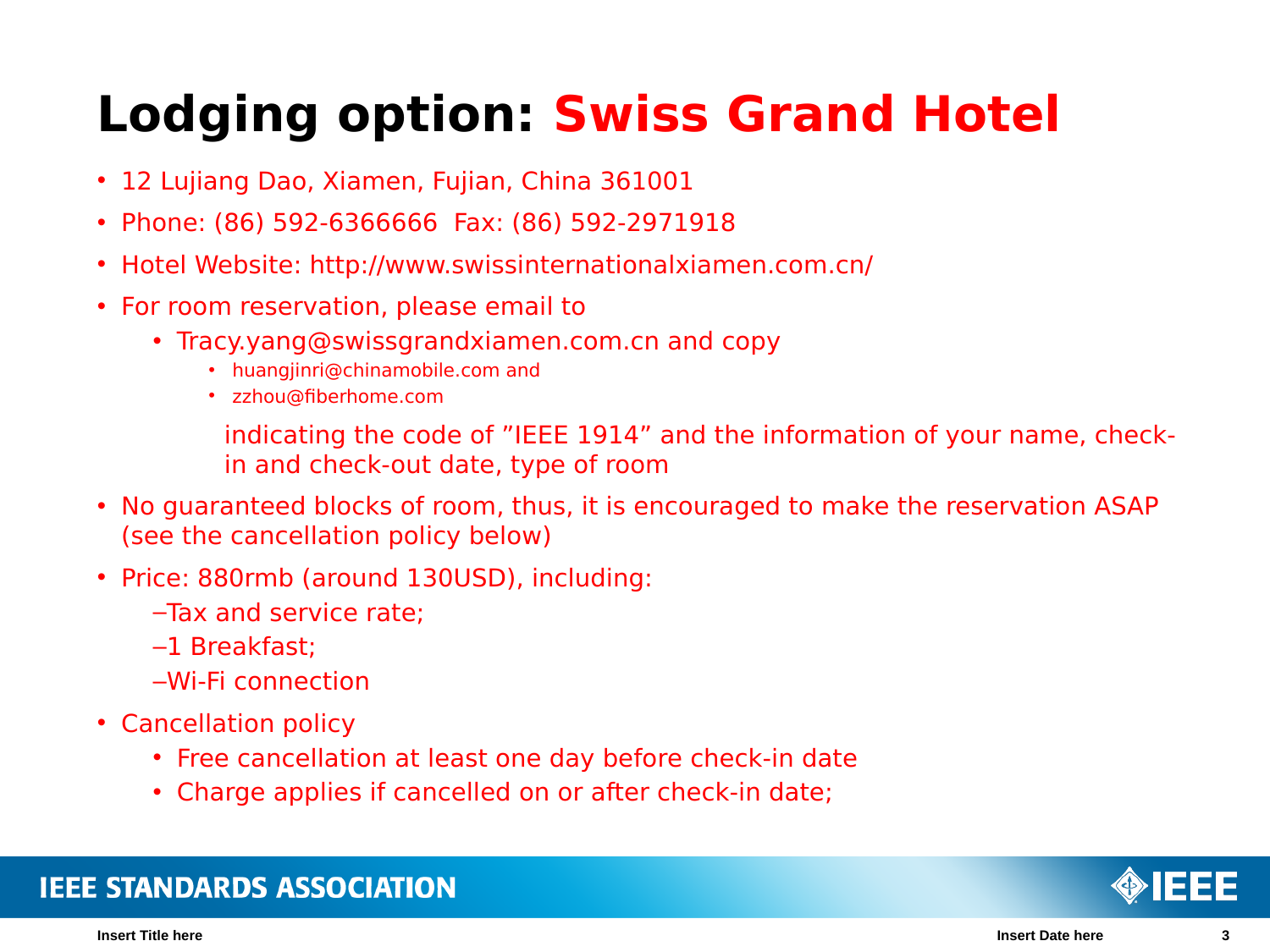

# Lodging option: Swiss Grand Hotel
12 Lujiang Dao, Xiamen, Fujian, China 361001
Phone: (86) 592-6366666  Fax: (86) 592-2971918
Hotel Website: http://www.swissinternationalxiamen.com.cn/
For room reservation, please email to
Tracy.yang@swissgrandxiamen.com.cn and copy
huangjinri@chinamobile.com and
zzhou@fiberhome.com
	indicating the code of ”IEEE 1914” and the information of your name, check-	in and check-out date, type of room
No guaranteed blocks of room, thus, it is encouraged to make the reservation ASAP (see the cancellation policy below)
Price: 880rmb (around 130USD), including:
Tax and service rate;
1 Breakfast;
Wi-Fi connection
Cancellation policy
Free cancellation at least one day before check-in date
Charge applies if cancelled on or after check-in date;

Insert Title here
Insert Date here
3